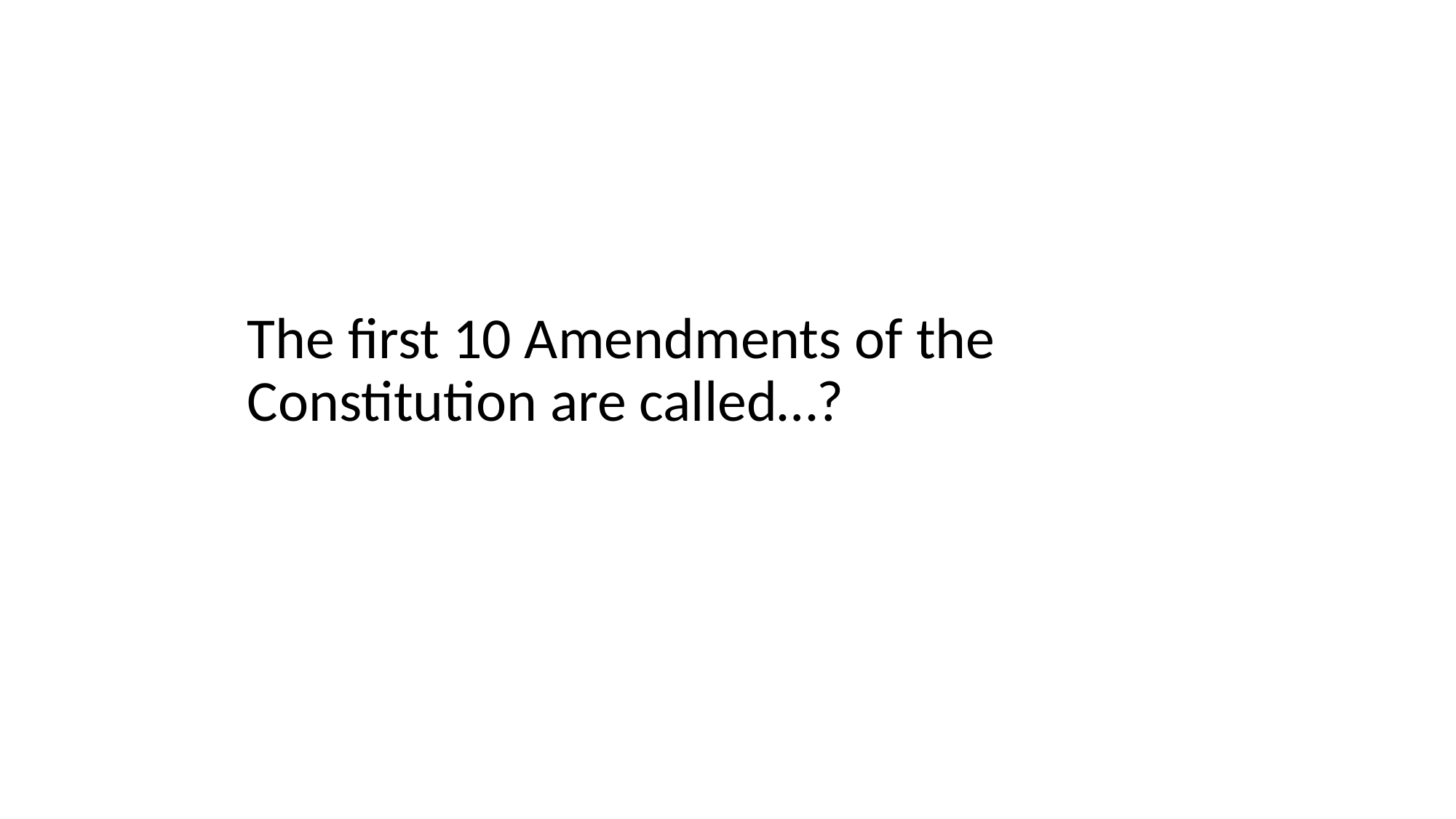

# The first 10 Amendments of the Constitution are called…?